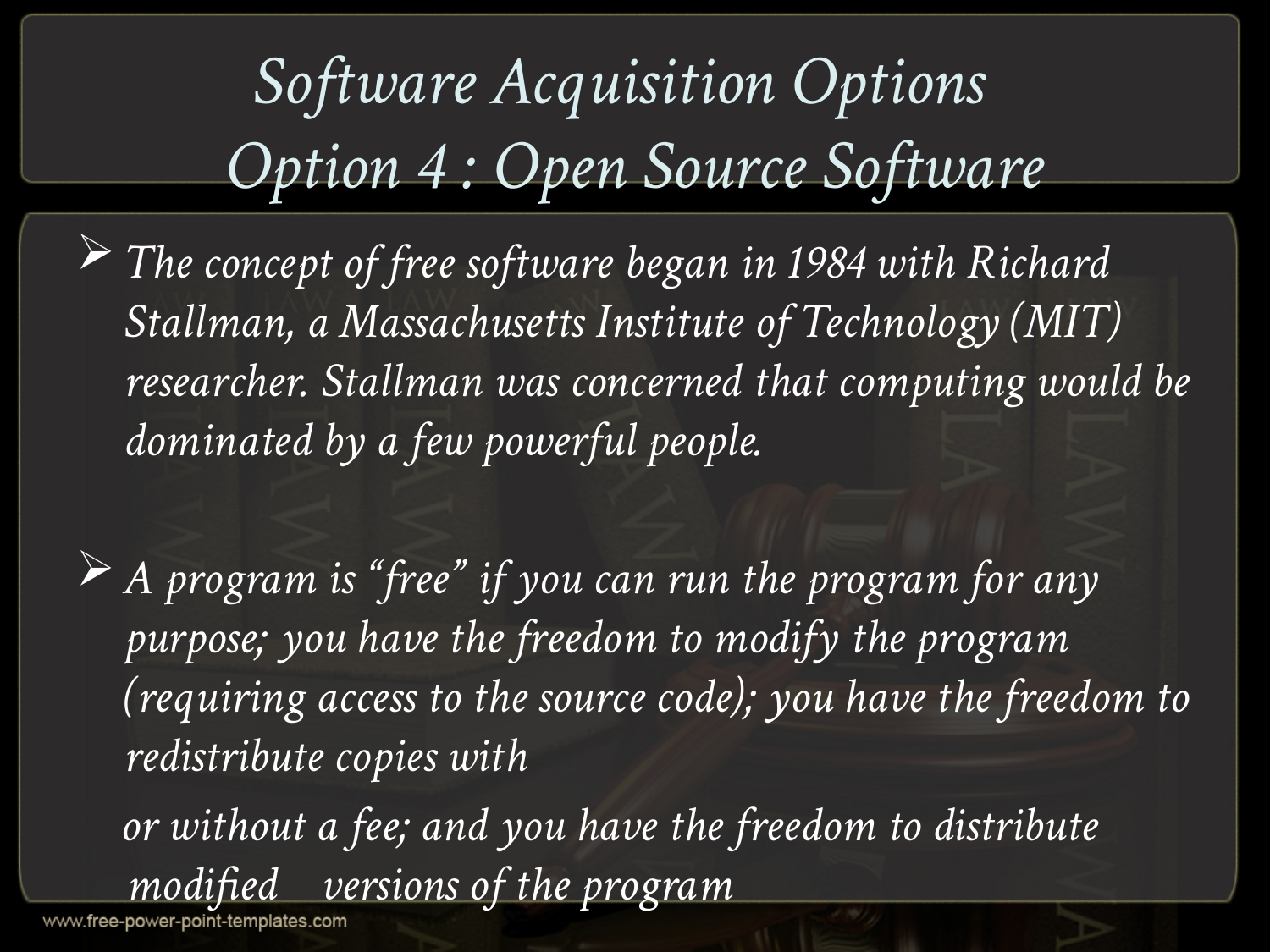

# Software Acquisition Options Option 4 : Open Source Software
The concept of free software began in 1984 with Richard Stallman, a Massachusetts Institute of Technology (MIT) researcher. Stallman was concerned that computing would be dominated by a few powerful people.

A program is “free” if you can run the program for any purpose; you have the freedom to modify the program (requiring access to the source code); you have the freedom to redistribute copies with
    or without a fee; and you have the freedom to distribute modified    versions of the program